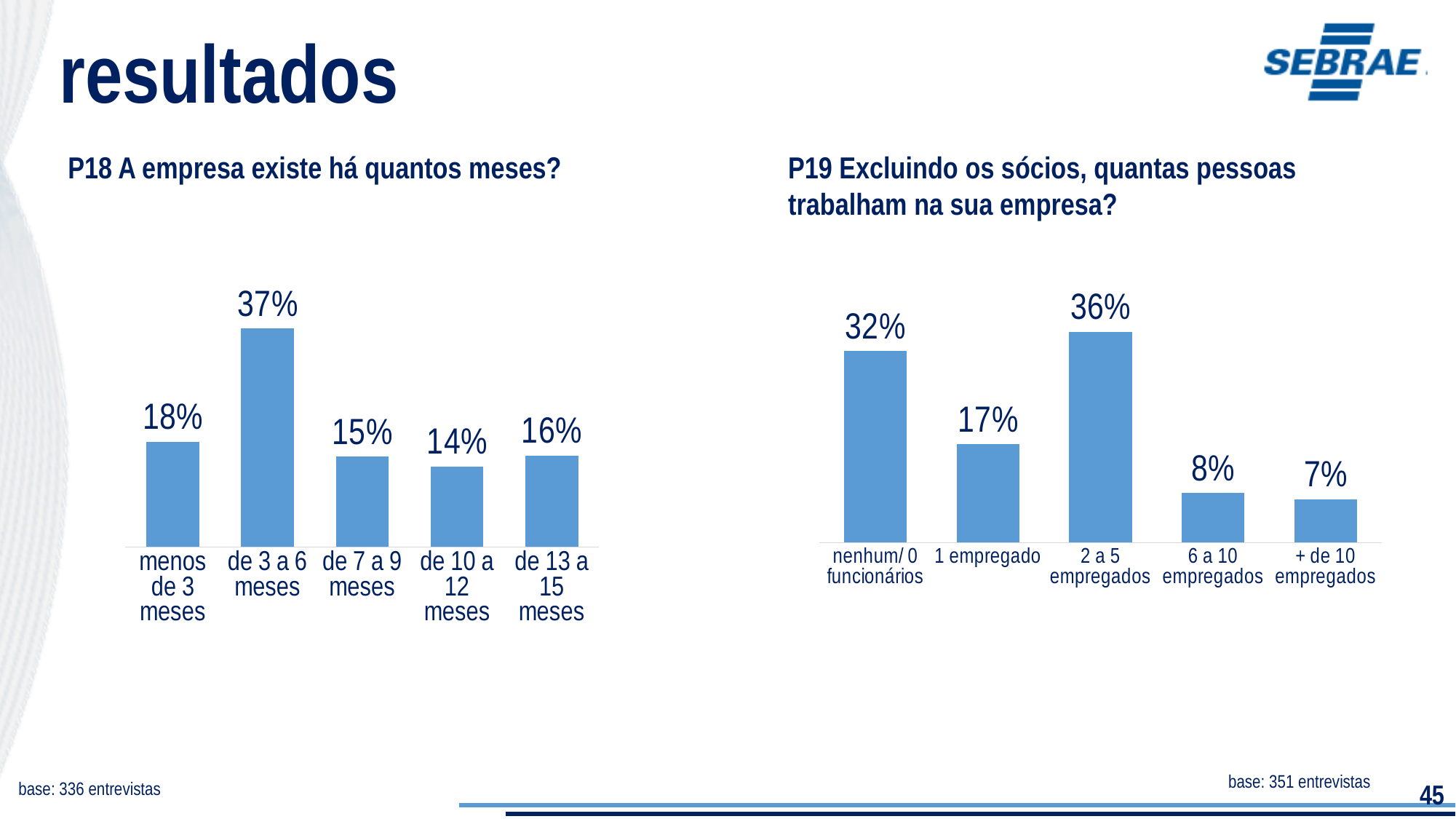

resultados
P18 A empresa existe há quantos meses?
P19 Excluindo os sócios, quantas pessoas trabalham na sua empresa?

### Chart

| Category |  |
|---|---|
| nenhum/ 0 funcionários | 0.32224939966762384 |
| 1 empregado | 0.16607132164685415 |
| 2 a 5 empregados | 0.35517691108660776 |
| 6 a 10 empregados | 0.0832601582047245 |
| + de 10 empregados | 0.07324220939418909 |

### Chart

| Category |  |
|---|---|
| menos de 3 meses | 0.1797856413917513 |
| de 3 a 6 meses | 0.3724745037688211 |
| de 7 a 9 meses | 0.15408484079534018 |
| de 10 a 12 meses | 0.13764143876477977 |
| de 13 a 15 meses | 0.15601357527930687 |
base: 351 entrevistas
base: 336 entrevistas
45